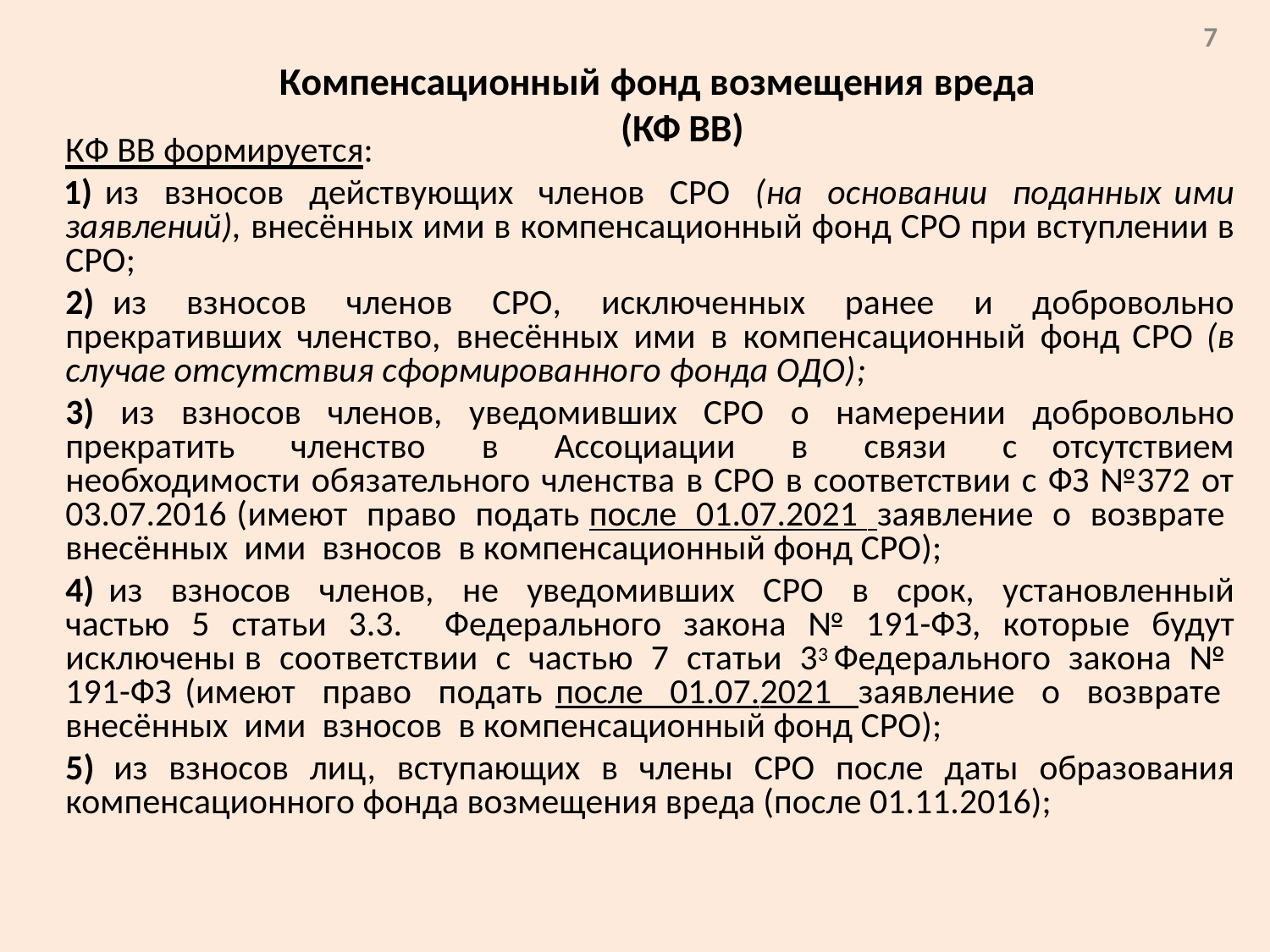

7
# Компенсационный фонд возмещения вреда       (КФ ВВ)
КФ ВВ формируется:
 из  взносов  действующих  членов  СРО  (на  основании  поданных ими заявлений), внесённых ими в компенсационный фонд СРО при вступлении в СРО;
 из  взносов  членов  СРО,  исключенных  ранее  и  добровольно прекративших членство, внесённых ими в компенсационный фонд СРО (в случае отсутствия сформированного фонда ОДО);
 из взносов членов, уведомивших СРО о намерении добровольно прекратить   членство   в   Ассоциации   в   связи   с  отсутствием необходимости обязательного членства в СРО в соответствии с ФЗ №372 от 03.07.2016 (имеют  право  подать после  01.07.2021  заявление  о  возврате  внесённых  ими  взносов  в компенсационный фонд СРО);
 из  взносов  членов,  не  уведомивших  СРО  в  срок,  установленный частью 5 статьи 3.3.  Федерального закона № 191-ФЗ, которые будут исключены в  соответствии  с  частью  7  статьи  33 Федерального  закона  №  191-ФЗ (имеют  право  подать после  01.07.2021  заявление  о  возврате  внесённых  ими  взносов  в компенсационный фонд СРО);
5) из взносов лиц, вступающих в члены СРО после даты образования компенсационного фонда возмещения вреда (после 01.11.2016);